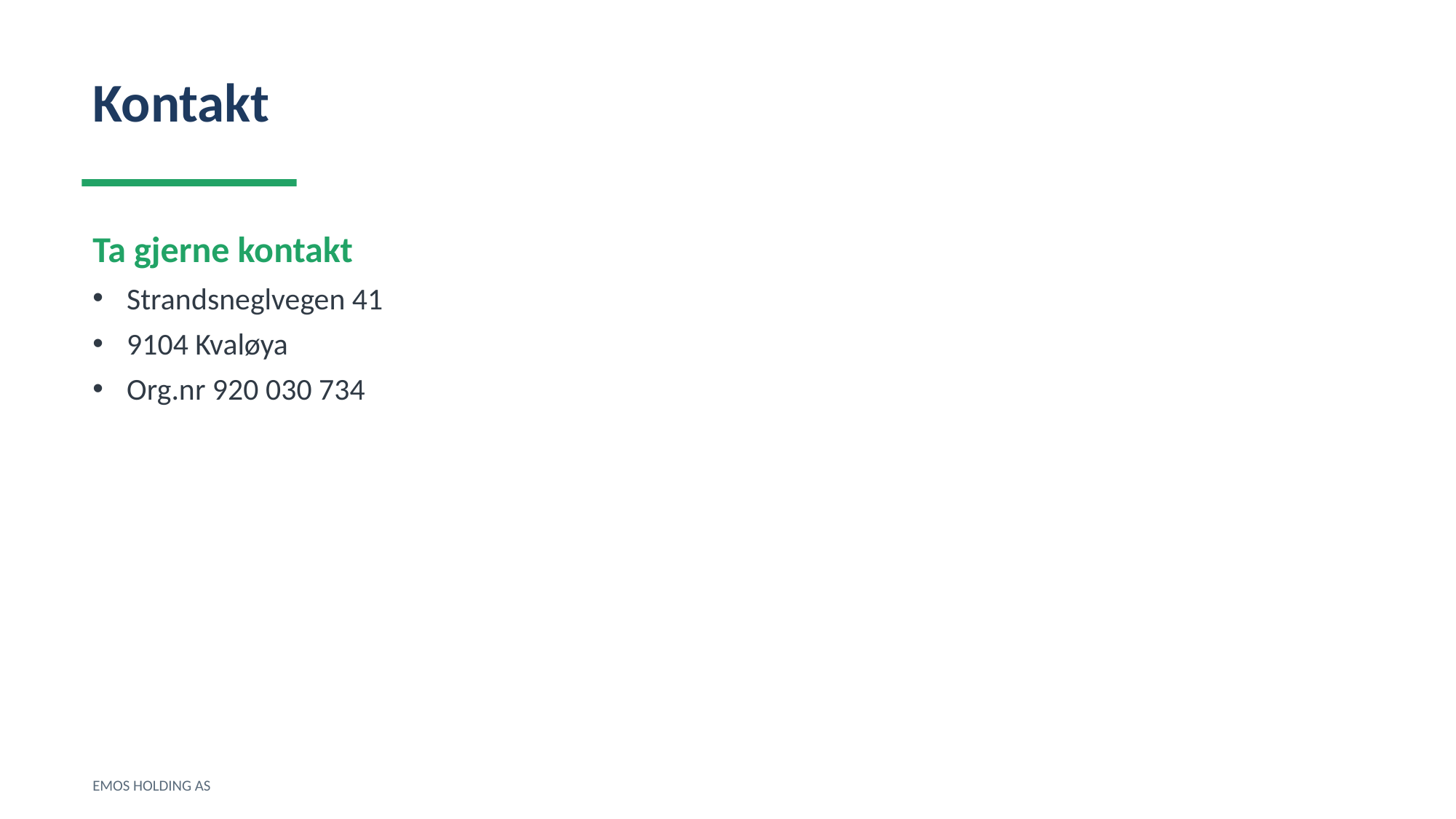

Kontakt

Ta gjerne kontakt
Strandsneglvegen 41
9104 Kvaløya
Org.nr 920 030 734
EMOS HOLDING AS